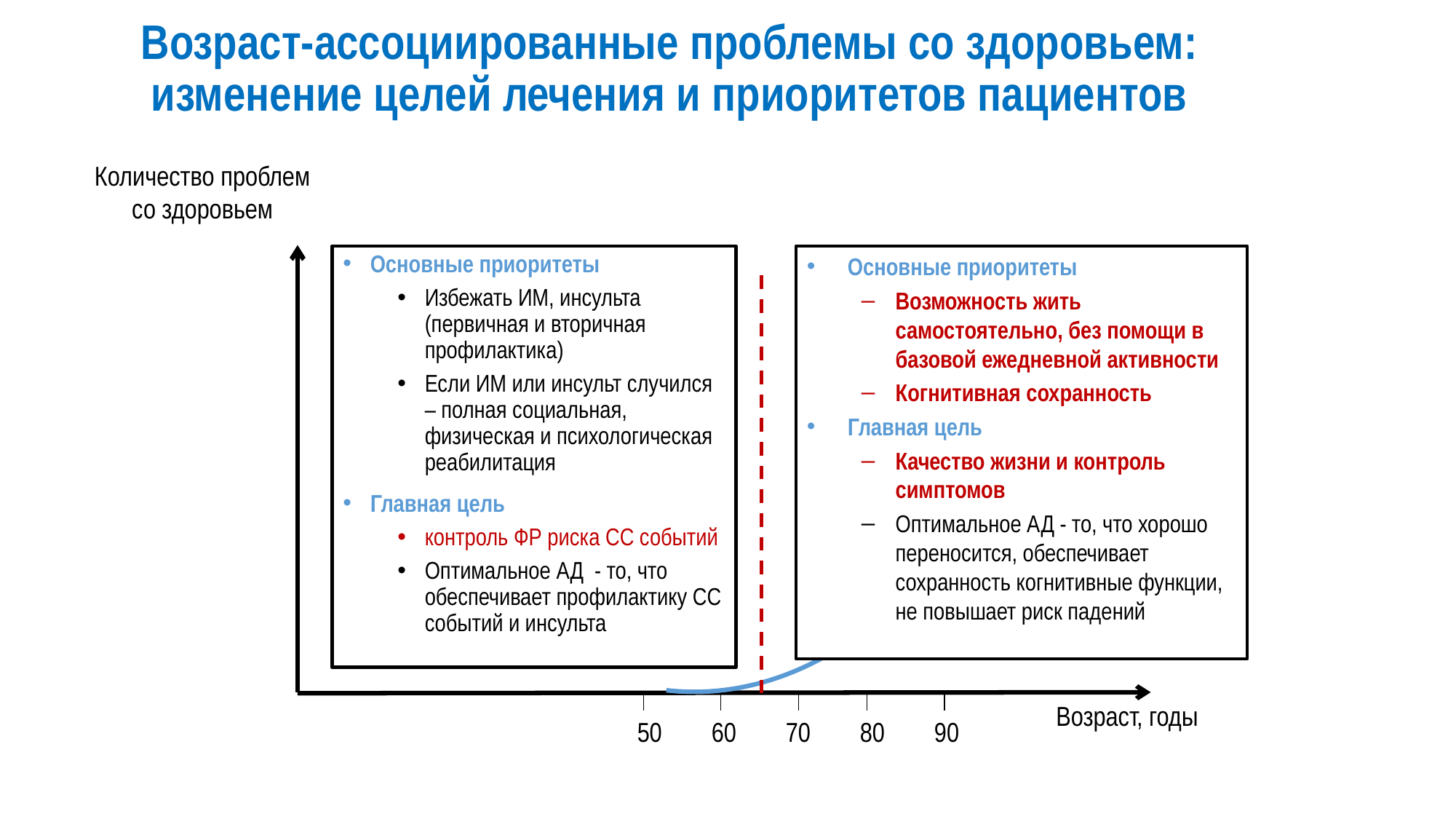

Возраст-ассоциированные проблемы со здоровьем: изменение целей лечения и приоритетов пациентов
Количество проблем со здоровьем
Основные приоритеты
Избежать ИМ, инсульта (первичная и вторичная профилактика)
Если ИМ или инсульт случился – полная социальная, физическая и психологическая реабилитация
Главная цель
контроль ФР риска СС событий
Оптимальное АД  - то, что обеспечивает профилактику СС событий и инсульта
Основные приоритеты
Возможность жить самостоятельно, без помощи в базовой ежедневной активности
Когнитивная сохранность
Главная цель
Качество жизни и контроль симптомов
Оптимальное АД - то, что хорошо переносится, обеспечивает сохранность когнитивные функции, не повышает риск падений
Возраст, годы
50        60        70        80        90